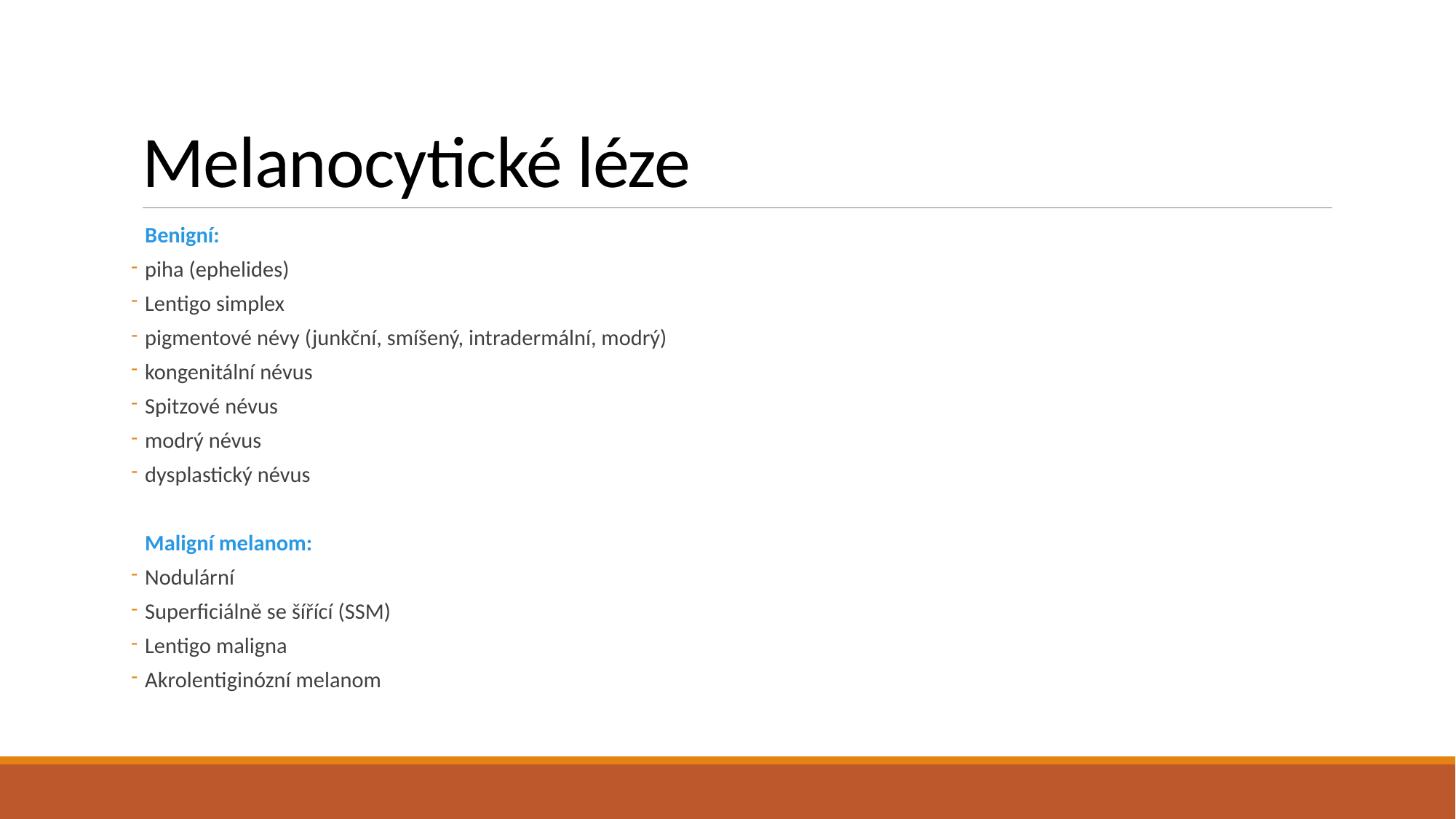

# Melanocytické léze
Benigní:
piha (ephelides)
Lentigo simplex
pigmentové névy (junkční, smíšený, intradermální, modrý)
kongenitální névus
Spitzové névus
modrý névus
dysplastický névus

Maligní melanom:
Nodulární
Superficiálně se šířící (SSM)
Lentigo maligna
Akrolentiginózní melanom